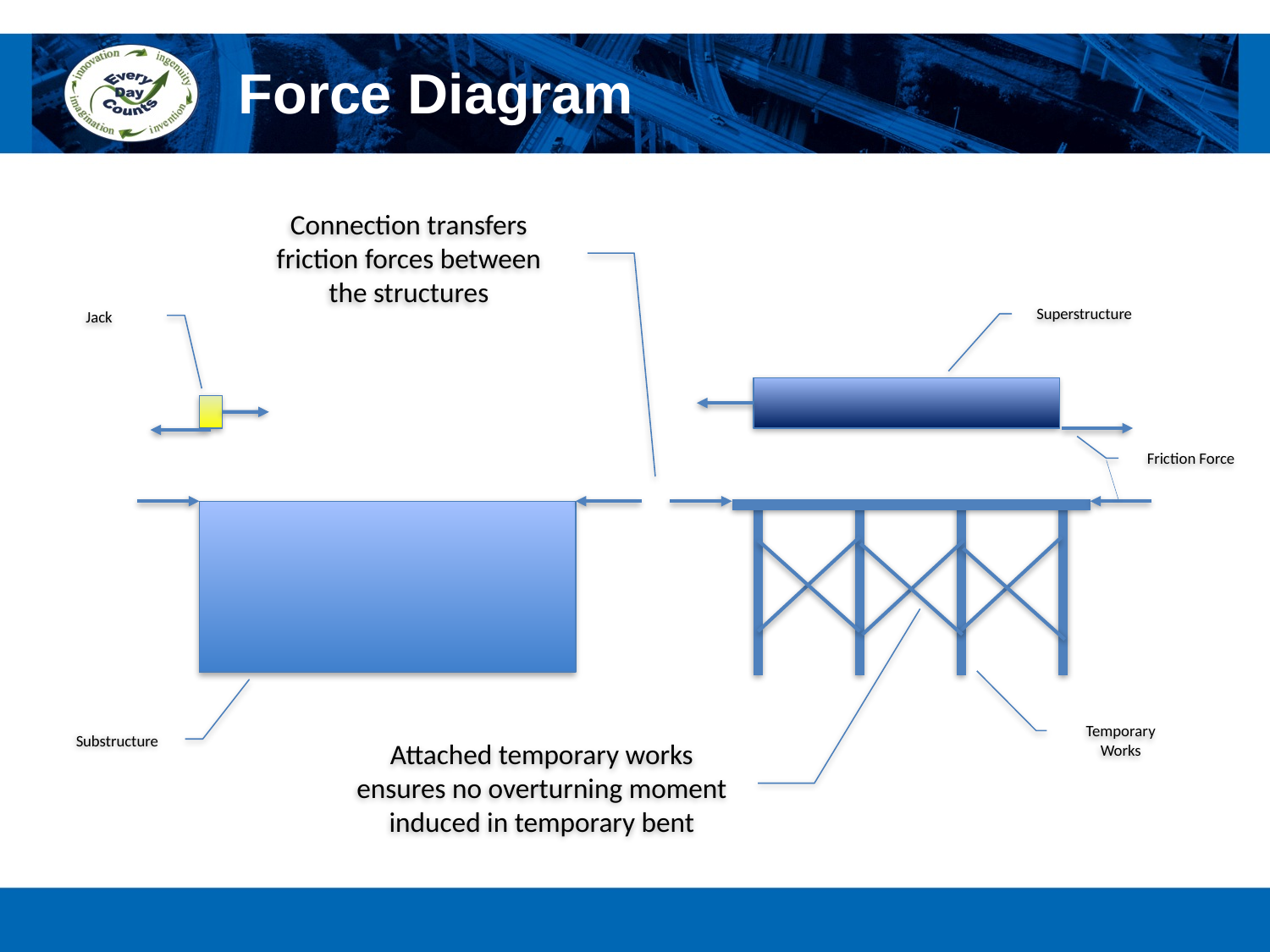

# Force Diagram
Connection transfers friction forces between the structures
Superstructure
Jack

Friction Force

Substructure
Temporary Works
Attached temporary works ensures no overturning moment induced in temporary bent